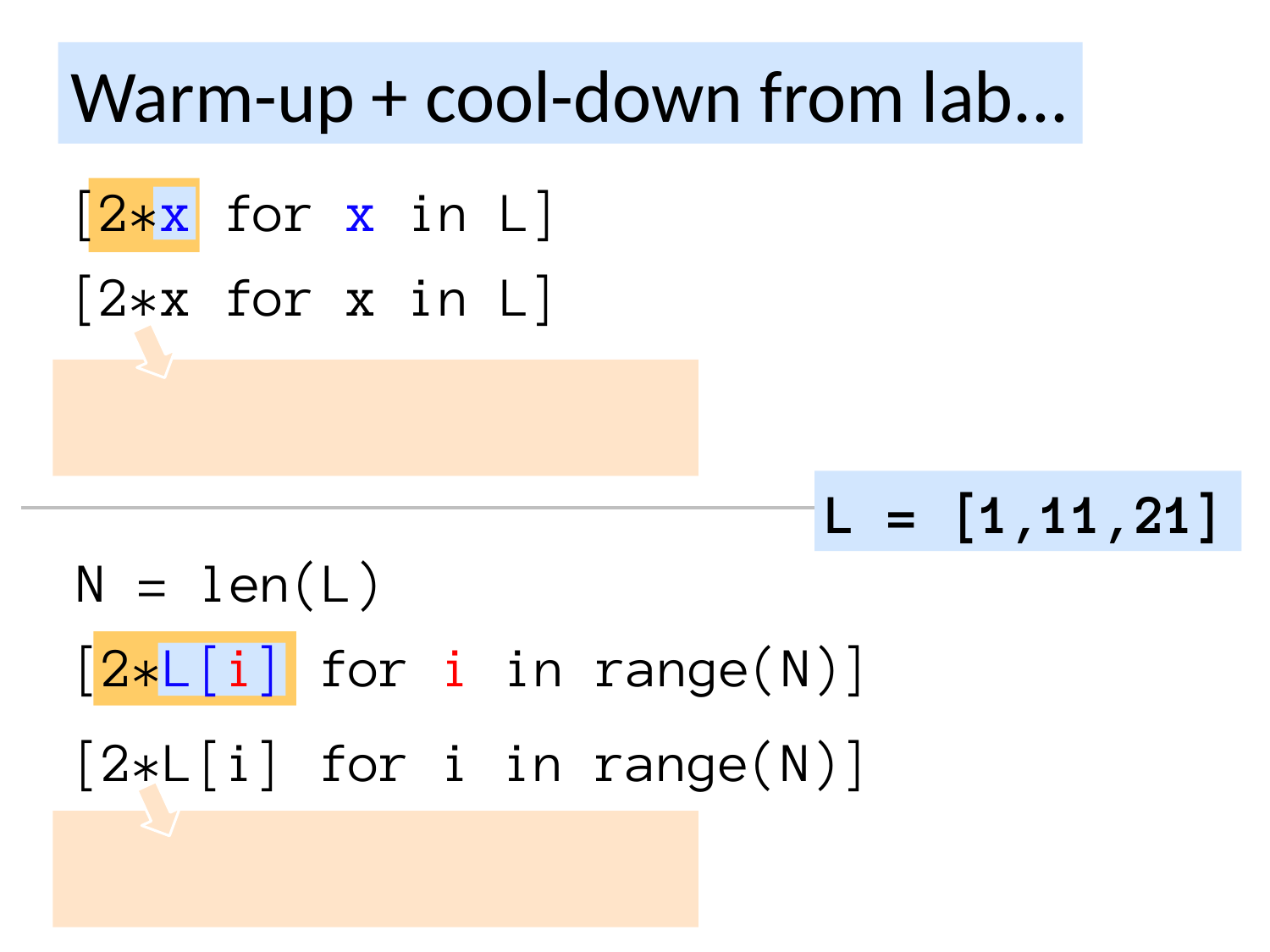

Warm-up + cool-down from lab...
[2*x for x in L]

[2*x for x in L]

L = [1,11,21]
N = len(L)
[2*L[i] for i in range(N)]

[2*L[i] for i in range(N)]